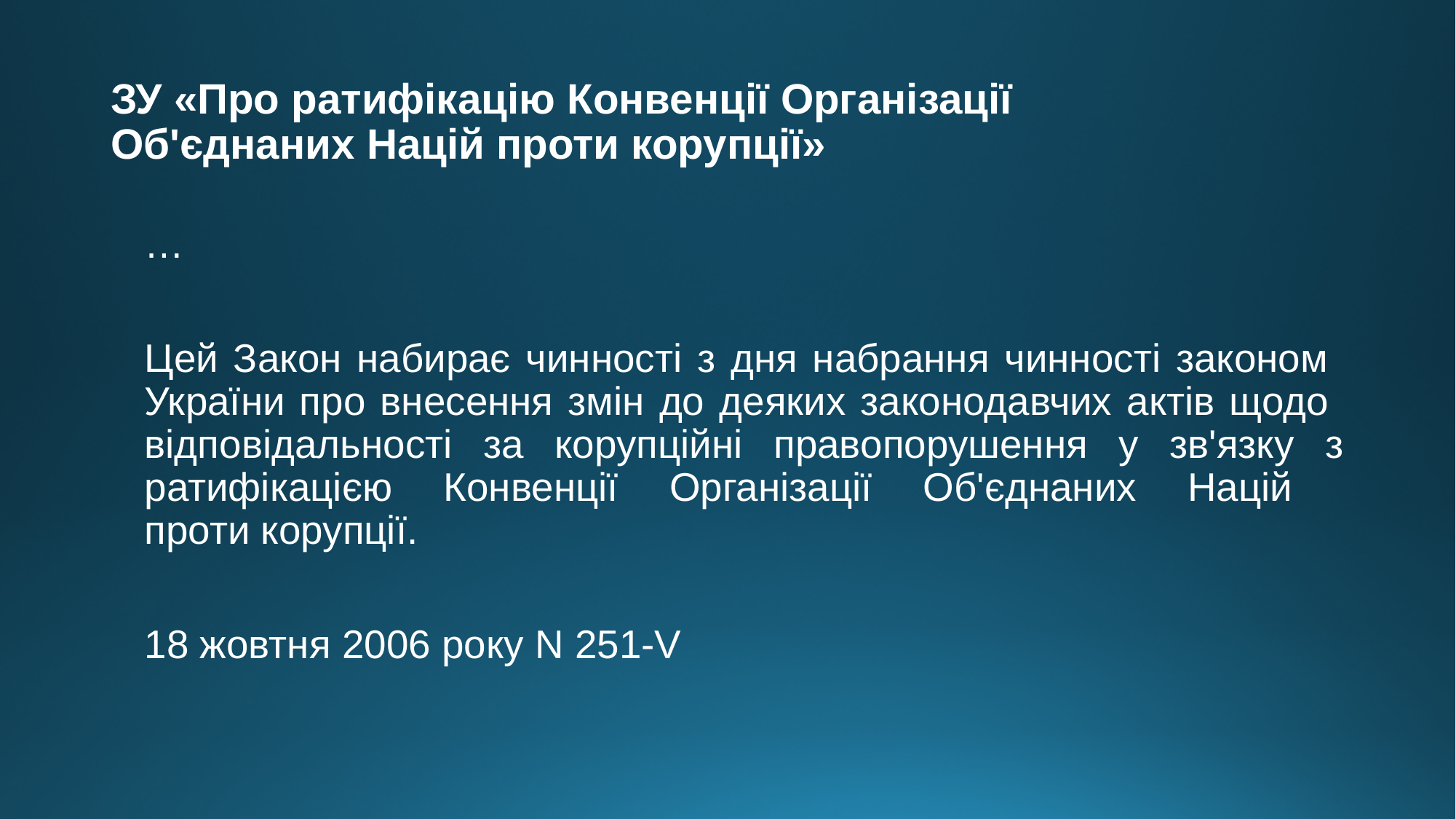

# ЗУ «Про ратифікацію Конвенції Організації Об'єднаних Націй проти корупції»
…

Цей Закон набирає чинності з дня набрання чинності законом
України про внесення змін до деяких законодавчих актів щодо
відповідальності за корупційні правопорушення у зв'язку з ратифікацією Конвенції Організації Об'єднаних Націй
проти корупції.

18 жовтня 2006 року N 251-V